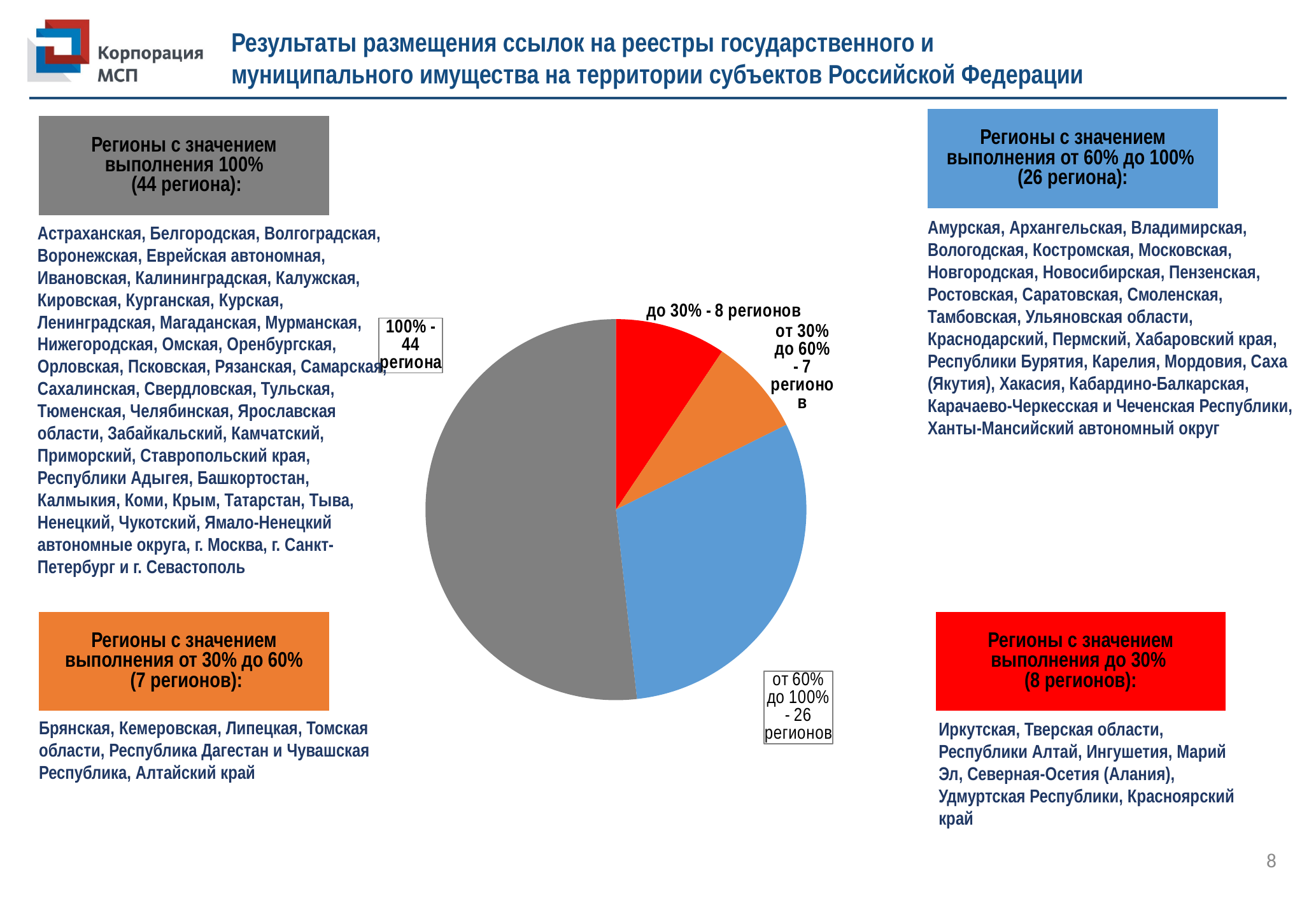

Результаты размещения ссылок на реестры государственного и муниципального имущества на территории субъектов Российской Федерации
| Регионы с значением выполнения от 60% до 100% (26 региона): |
| --- |
| Регионы с значением выполнения 100% (44 региона): |
| --- |
Амурская, Архангельская, Владимирская, Вологодская, Костромская, Московская, Новгородская, Новосибирская, Пензенская, Ростовская, Саратовская, Смоленская, Тамбовская, Ульяновская области, Краснодарский, Пермский, Хабаровский края, Республики Бурятия, Карелия, Мордовия, Саха (Якутия), Хакасия, Кабардино-Балкарская, Карачаево-Черкесская и Чеченская Республики, Ханты-Мансийский автономный округ

Астраханская, Белгородская, Волгоградская, Воронежская, Еврейская автономная, Ивановская, Калининградская, Калужская, Кировская, Курганская, Курская, Ленинградская, Магаданская, Мурманская, Нижегородская, Омская, Оренбургская, Орловская, Псковская, Рязанская, Самарская, Сахалинская, Свердловская, Тульская, Тюменская, Челябинская, Ярославская области, Забайкальский, Камчатский, Приморский, Ставропольский края, Республики Адыгея, Башкортостан, Калмыкия, Коми, Крым, Татарстан, Тыва, Ненецкий, Чукотский, Ямало-Ненецкий автономные округа, г. Москва, г. Санкт-Петербург и г. Севастополь

### Chart

| Category | Ряд 1 |
|---|---|
| до 30% | 8.0 |
| от 30% до 60% | 7.0 |
| от 60% до 100% | 26.0 |
| 100% | 44.0 |
| Регионы с значением выполнения от 30% до 60% (7 регионов): |
| --- |
| Регионы с значением выполнения до 30% (8 регионов): |
| --- |
Брянская, Кемеровская, Липецкая, Томская области, Республика Дагестан и Чувашская Республика, Алтайский край

Иркутская, Тверская области, Республики Алтай, Ингушетия, Марий Эл, Северная-Осетия (Алания), Удмуртская Республики, Красноярский край

8